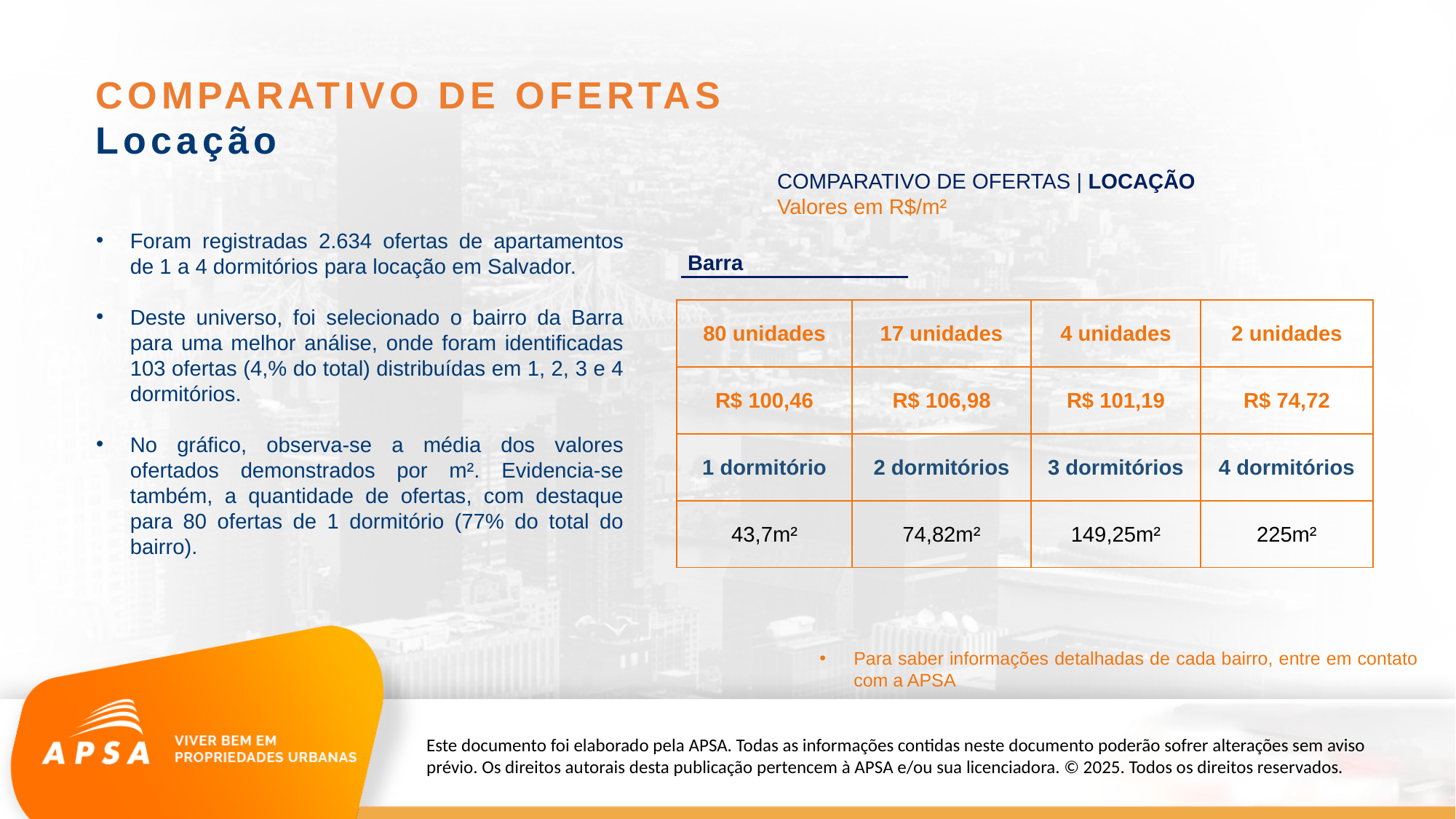

COMPARATIVO DE OFERTAS
Locação
COMPARATIVO DE OFERTAS | LOCAÇÃO
Valores em R$/m²
Foram registradas 2.634 ofertas de apartamentos de 1 a 4 dormitórios para locação em Salvador.

Deste universo, foi selecionado o bairro da Barra para uma melhor análise, onde foram identificadas 103 ofertas (4,% do total) distribuídas em 1, 2, 3 e 4 dormitórios.

No gráfico, observa-se a média dos valores ofertados demonstrados por m². Evidencia-se também, a quantidade de ofertas, com destaque para 80 ofertas de 1 dormitório (77% do total do bairro).
Barra
| 80 unidades | 17 unidades | 4 unidades | 2 unidades |
| --- | --- | --- | --- |
| R$ 100,46 | R$ 106,98 | R$ 101,19 | R$ 74,72 |
| 1 dormitório | 2 dormitórios | 3 dormitórios | 4 dormitórios |
| 43,7m² | 74,82m² | 149,25m² | 225m² |
Para saber informações detalhadas de cada bairro, entre em contato com a APSA
Este documento foi elaborado pela APSA. Todas as informações contidas neste documento poderão sofrer alterações sem aviso prévio. Os direitos autorais desta publicação pertencem à APSA e/ou sua licenciadora. © 2025. Todos os direitos reservados.